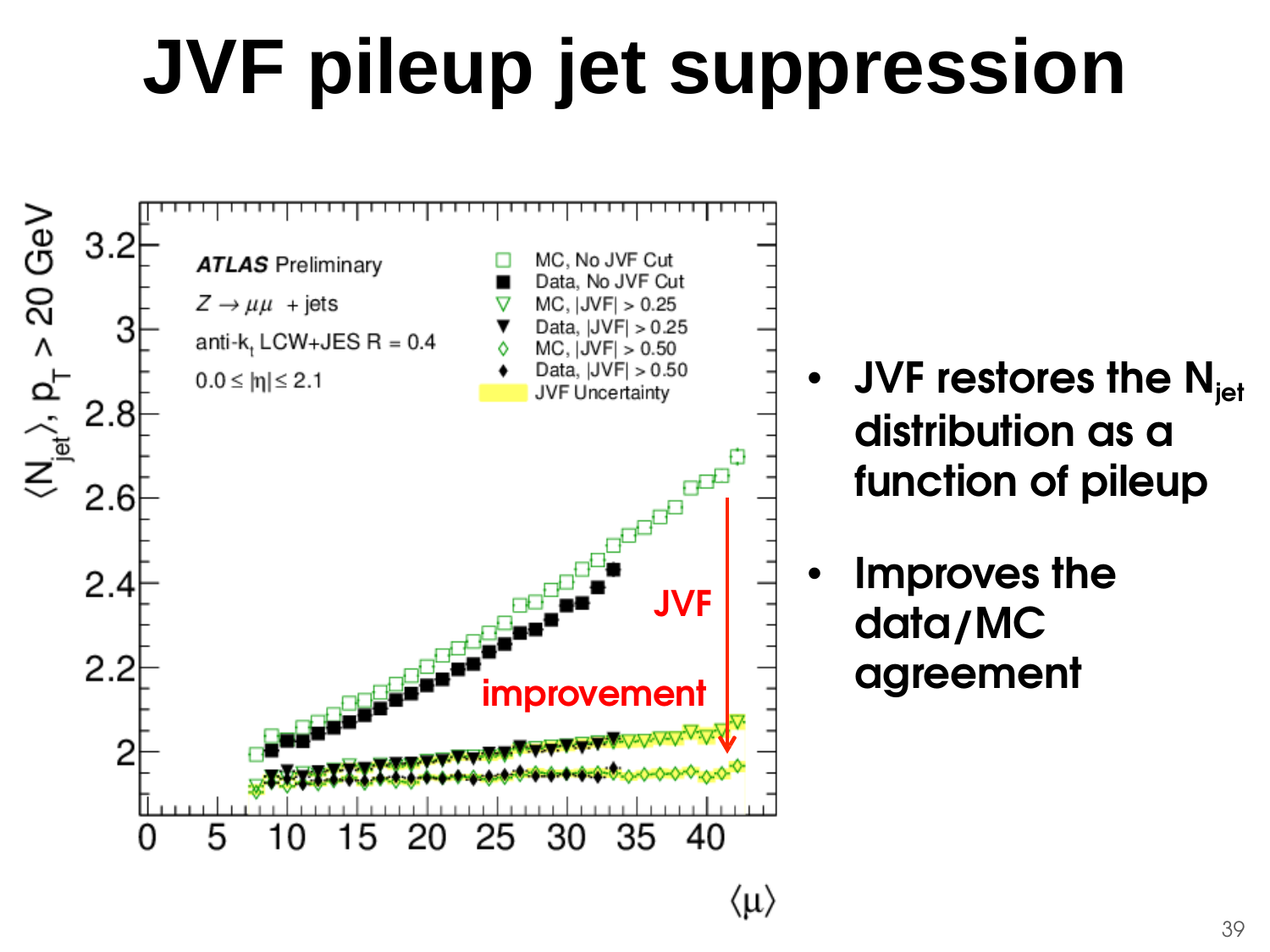

JVF pileup jet suppression

JVF restores the Njet distribution as a function of pileup

Improves the data/MC agreement
JVF
improvement

39